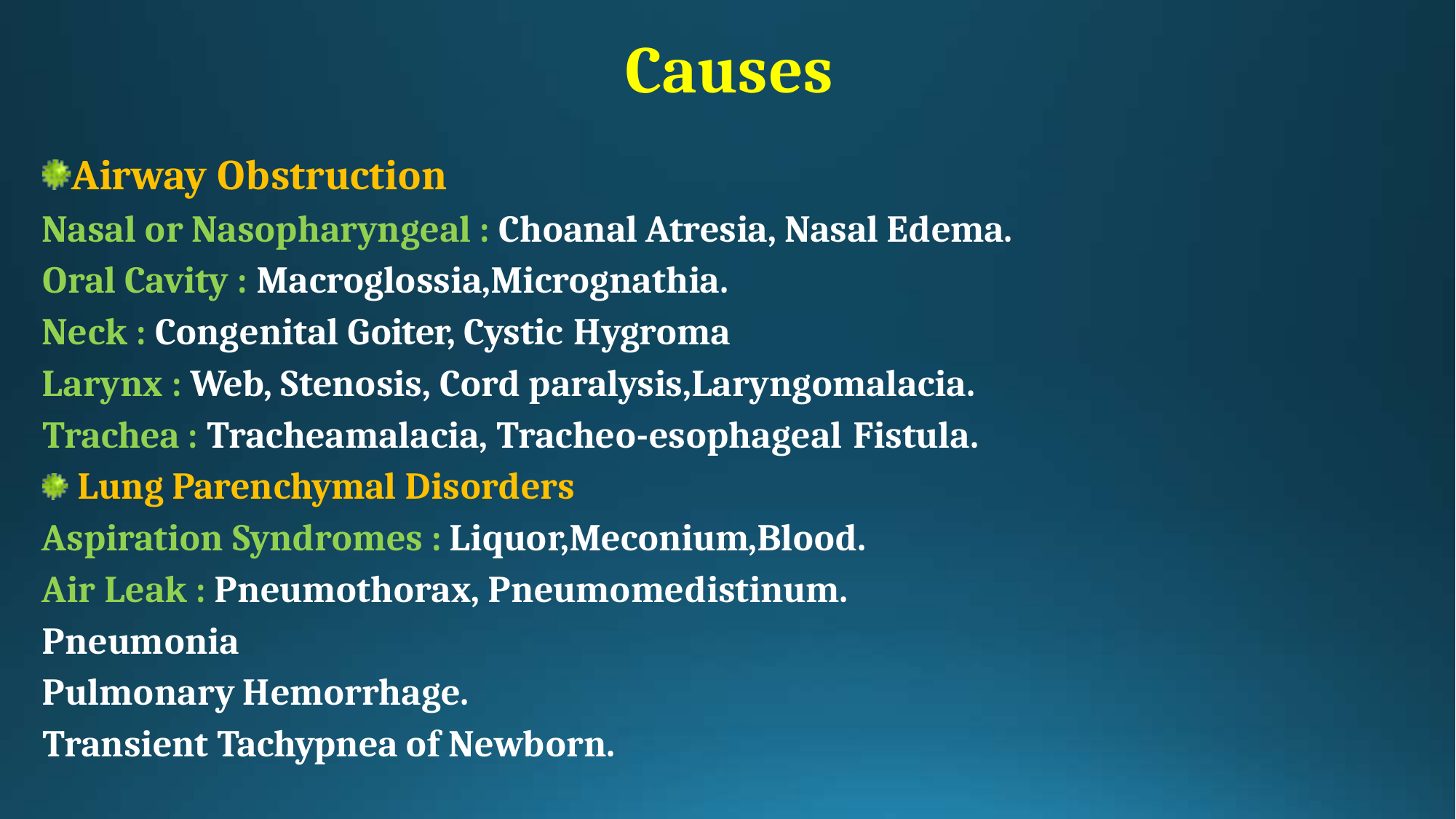

# Causes
Airway Obstruction
Nasal or Nasopharyngeal : Choanal Atresia, Nasal Edema.  Oral Cavity : Macroglossia,Micrognathia.
Neck : Congenital Goiter, Cystic Hygroma
Larynx : Web, Stenosis, Cord paralysis,Laryngomalacia.  Trachea : Tracheamalacia, Tracheo-esophageal Fistula.
Lung Parenchymal Disorders
Aspiration Syndromes : Liquor,Meconium,Blood.  Air Leak : Pneumothorax, Pneumomedistinum.
Pneumonia
Pulmonary Hemorrhage.  Transient Tachypnea of Newborn.